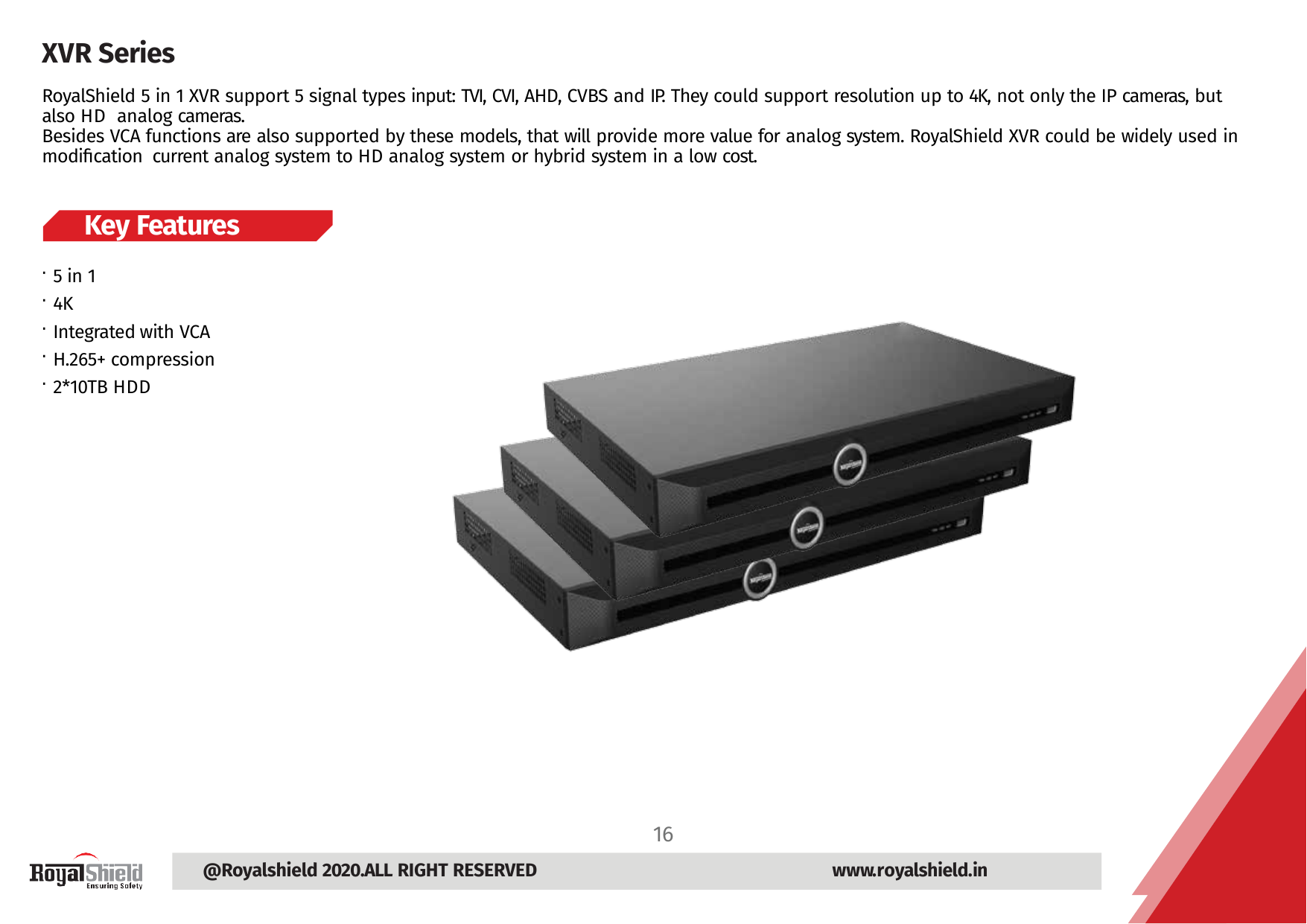

# XVR Series
RoyalShield 5 in 1 XVR support 5 signal types input: TVI, CVI, AHD, CVBS and IP. They could support resolution up to 4K, not only the IP cameras, but also HD  analog cameras.
Besides VCA functions are also supported by these models, that will provide more value for analog system. RoyalShield XVR could be widely used in modification  current analog system to HD analog system or hybrid system in a low cost.

Key Features
5 in 1
4K
Integrated with VCA
H.265+ compression
2*10TB HDD

16

@Royalshield 2020.ALL RIGHT RESERVED
www.royalshield.in